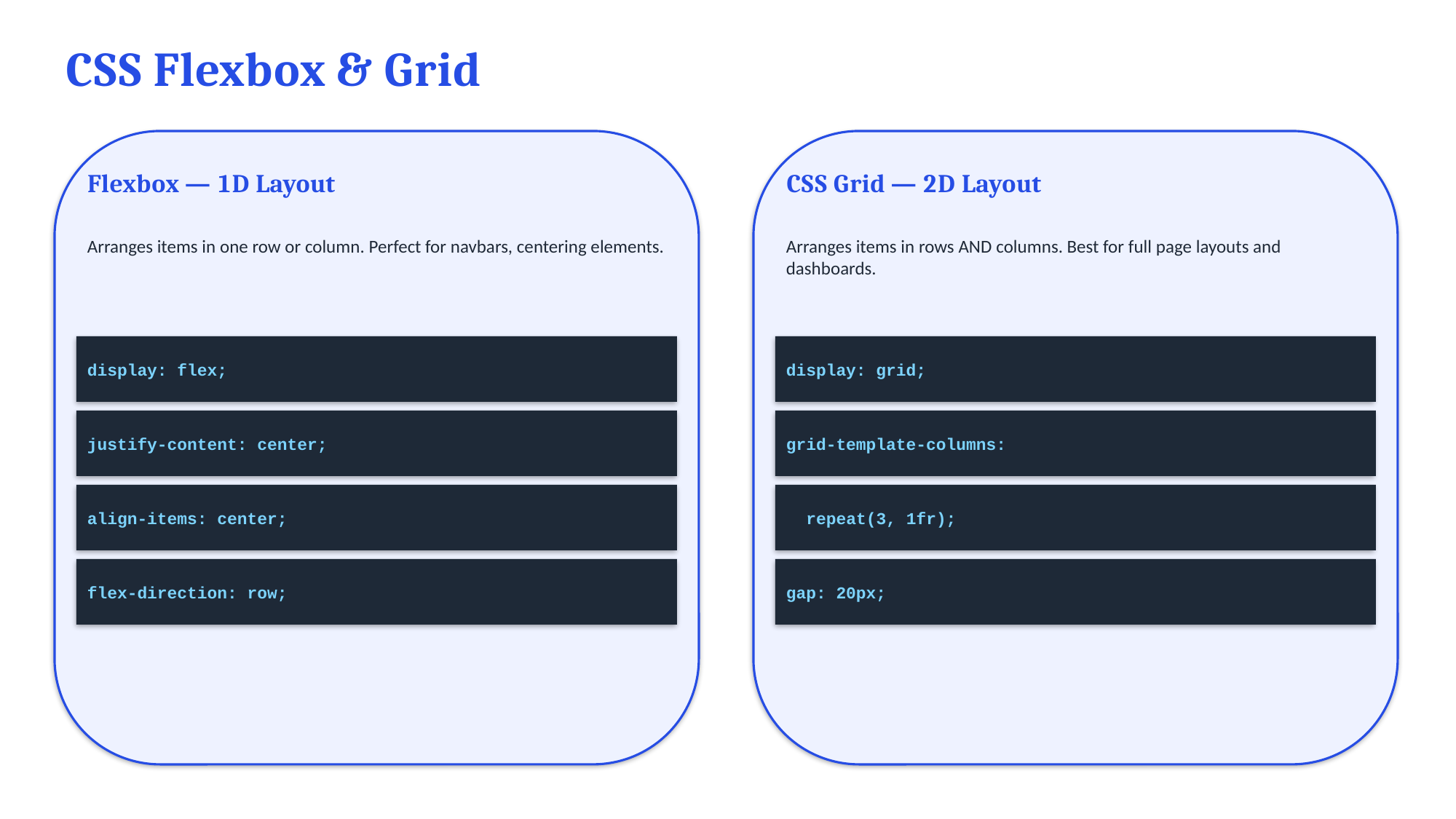

CSS Flexbox & Grid

Flexbox — 1D Layout
CSS Grid — 2D Layout
Arranges items in one row or column. Perfect for navbars, centering elements.
Arranges items in rows AND columns. Best for full page layouts and dashboards.
display: flex;
display: grid;
justify-content: center;
grid-template-columns:
align-items: center;
  repeat(3, 1fr);
flex-direction: row;
gap: 20px;